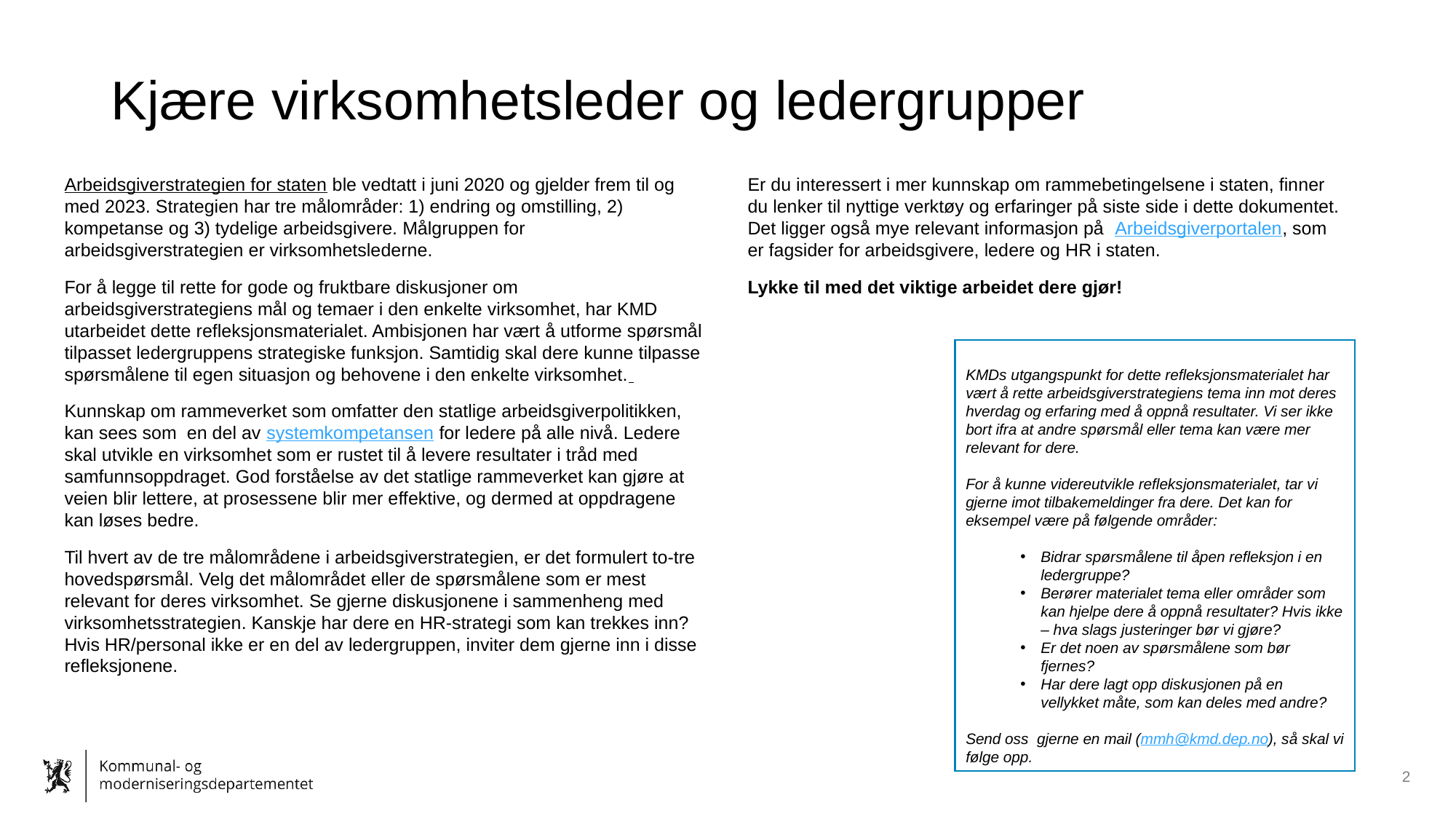

# Kjære virksomhetsleder og ledergrupper
Arbeidsgiverstrategien for staten ble vedtatt i juni 2020 og gjelder frem til og med 2023. Strategien har tre målområder: 1) endring og omstilling, 2) kompetanse og 3) tydelige arbeidsgivere. Målgruppen for arbeidsgiverstrategien er virksomhetslederne.
For å legge til rette for gode og fruktbare diskusjoner om arbeidsgiverstrategiens mål og temaer i den enkelte virksomhet, har KMD utarbeidet dette refleksjonsmaterialet. Ambisjonen har vært å utforme spørsmål tilpasset ledergruppens strategiske funksjon. Samtidig skal dere kunne tilpasse spørsmålene til egen situasjon og behovene i den enkelte virksomhet.
Kunnskap om rammeverket som omfatter den statlige arbeidsgiverpolitikken, kan sees som  en del av systemkompetansen for ledere på alle nivå. Ledere skal utvikle en virksomhet som er rustet til å levere resultater i tråd med samfunnsoppdraget. God forståelse av det statlige rammeverket kan gjøre at veien blir lettere, at prosessene blir mer effektive, og dermed at oppdragene kan løses bedre.
Til hvert av de tre målområdene i arbeidsgiverstrategien, er det formulert to-tre hovedspørsmål. Velg det målområdet eller de spørsmålene som er mest relevant for deres virksomhet. Se gjerne diskusjonene i sammenheng med virksomhetsstrategien. Kanskje har dere en HR-strategi som kan trekkes inn? Hvis HR/personal ikke er en del av ledergruppen, inviter dem gjerne inn i disse refleksjonene.

Er du interessert i mer kunnskap om rammebetingelsene i staten, finner du lenker til nyttige verktøy og erfaringer på siste side i dette dokumentet. Det ligger også mye relevant informasjon på  Arbeidsgiverportalen, som er fagsider for arbeidsgivere, ledere og HR i staten.
Lykke til med det viktige arbeidet dere gjør!

KMDs utgangspunkt for dette refleksjonsmaterialet har vært å rette arbeidsgiverstrategiens tema inn mot deres hverdag og erfaring med å oppnå resultater. Vi ser ikke bort ifra at andre spørsmål eller tema kan være mer relevant for dere.

For å kunne videreutvikle refleksjonsmaterialet, tar vi gjerne imot tilbakemeldinger fra dere. Det kan for eksempel være på følgende områder:

Bidrar spørsmålene til åpen refleksjon i en ledergruppe?
Berører materialet tema eller områder som kan hjelpe dere å oppnå resultater? Hvis ikke – hva slags justeringer bør vi gjøre?
Er det noen av spørsmålene som bør fjernes?
Har dere lagt opp diskusjonen på en vellykket måte, som kan deles med andre?

Send oss  gjerne en mail (mmh@kmd.dep.no), så skal vi følge opp.
2